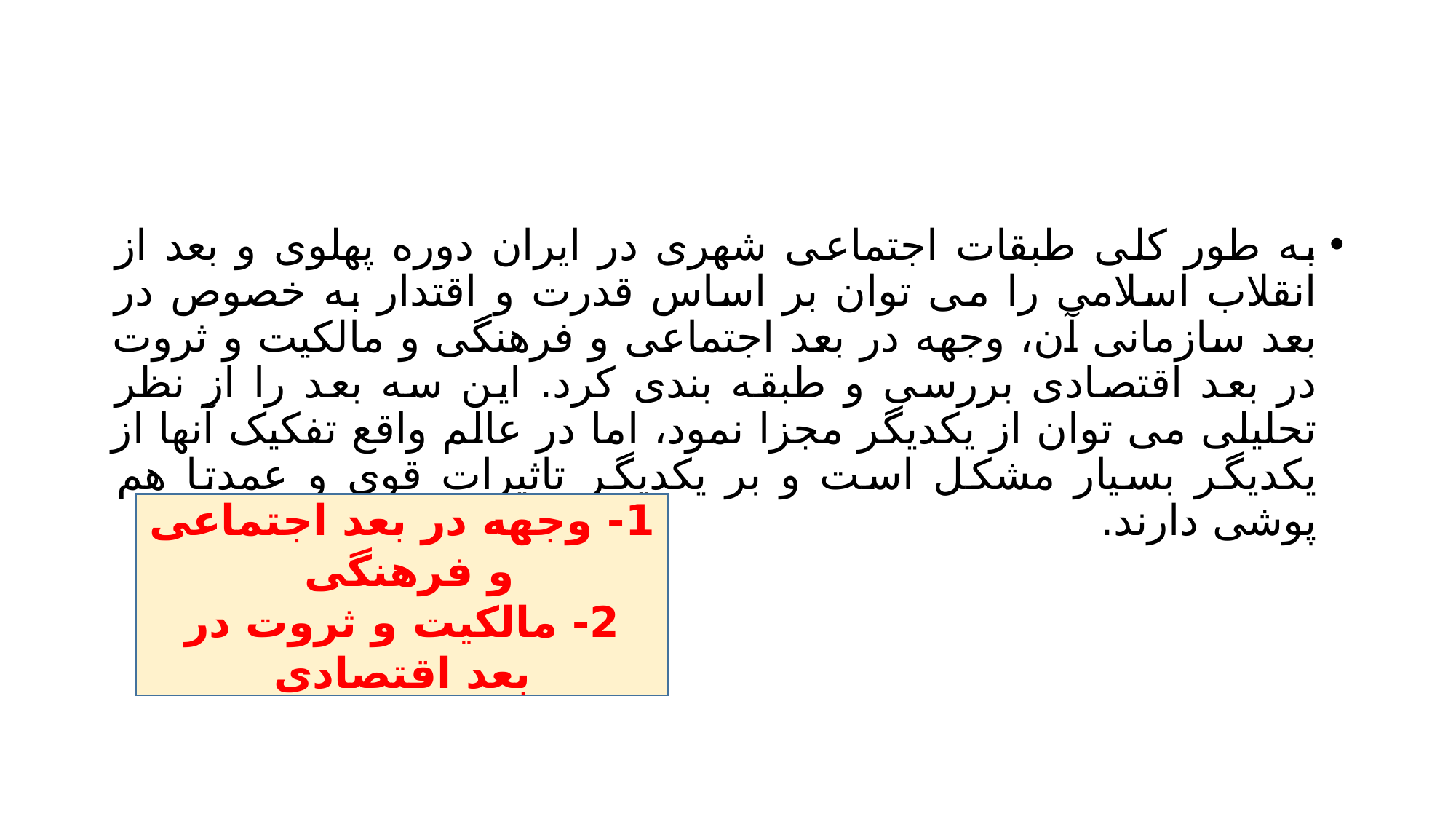

#
به طور کلی طبقات اجتماعی شهری در ایران دوره پهلوی و بعد از انقلاب اسلامی را می توان بر اساس قدرت و اقتدار به خصوص در بعد سازمانی آن، وجهه در بعد اجتماعی و فرهنگی و مالکیت و ثروت در بعد اقتصادی بررسی و طبقه بندی کرد. این سه بعد را از نظر تحلیلی می توان از یکدیگر مجزا نمود، اما در عالم واقع تفکیک آنها از یکدیگر بسیار مشکل است و بر یکدیگر تاثیرات قوی و عمدتا هم پوشی دارند.

1- وجهه در بعد اجتماعی و فرهنگی
2- مالکیت و ثروت در بعد اقتصادی